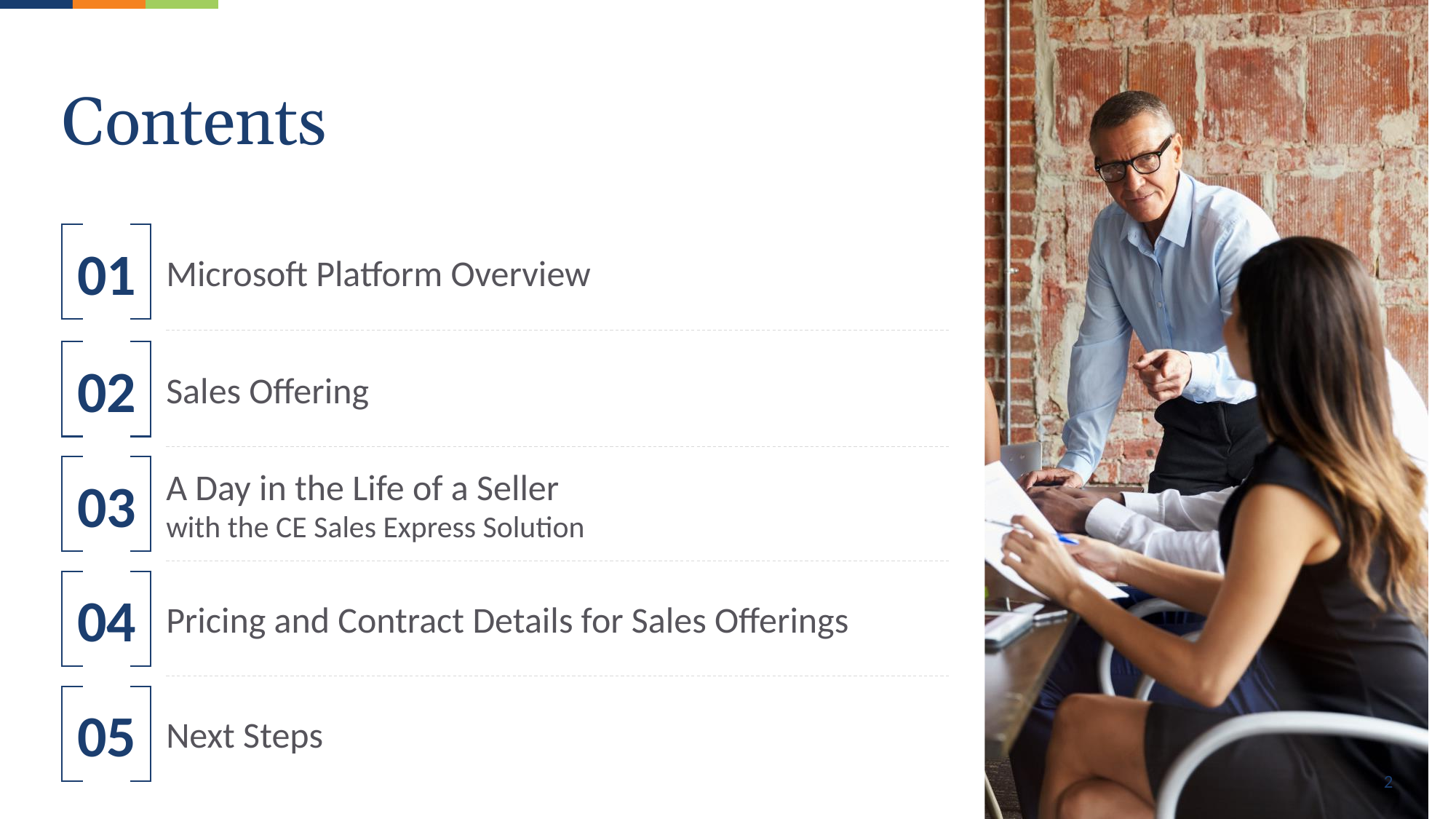

# Contents
Microsoft Platform Overview
01
Sales Offering
02
A Day in the Life of a Seller
with the CE Sales Express Solution
03
Pricing and Contract Details for Sales Offerings
04
Next Steps
05
2